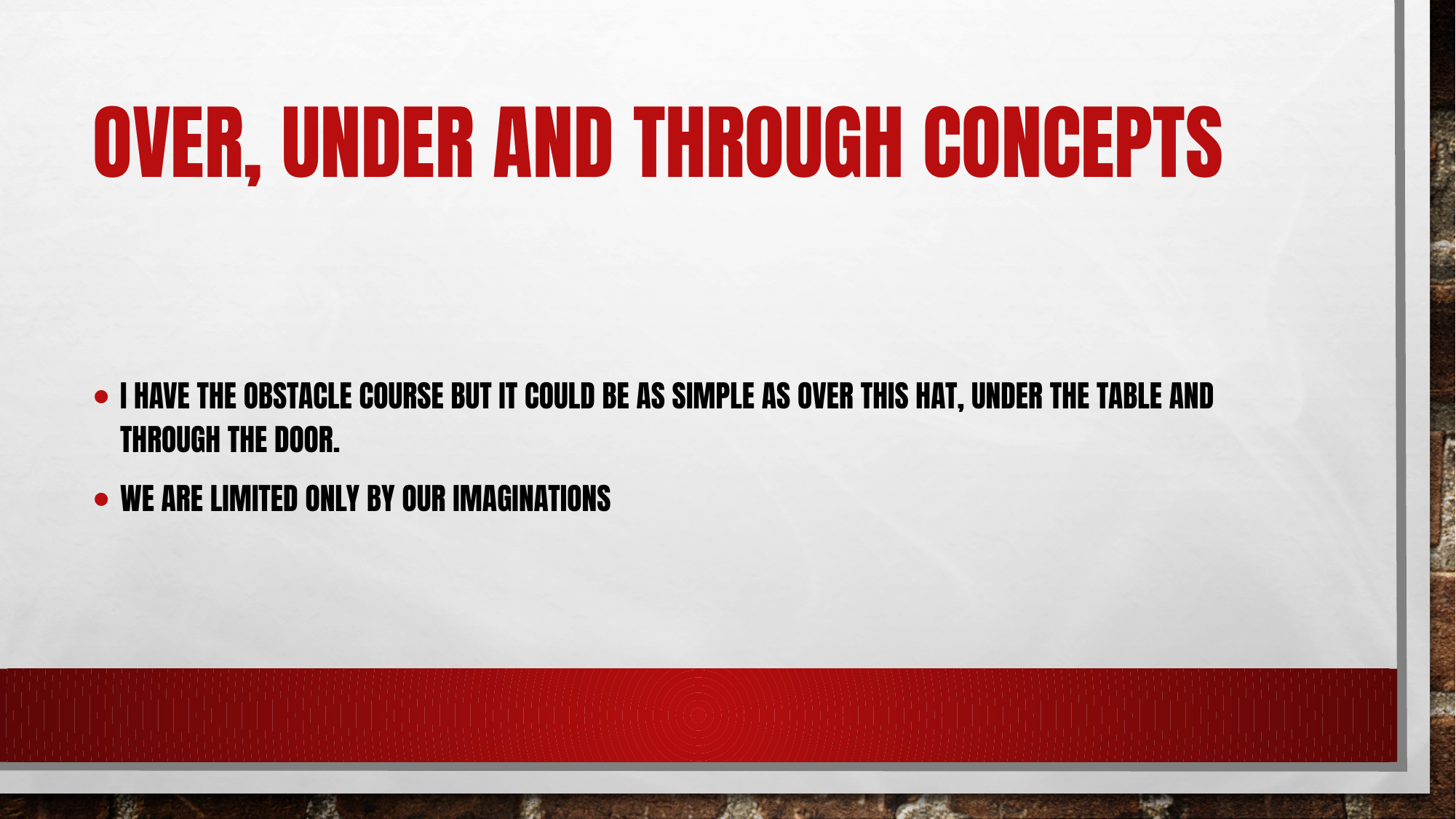

# Over, under and through concepts
I have the obstacle course but it could be as simple as over this hat, under the table and through the door.
We are limited only by our imaginations